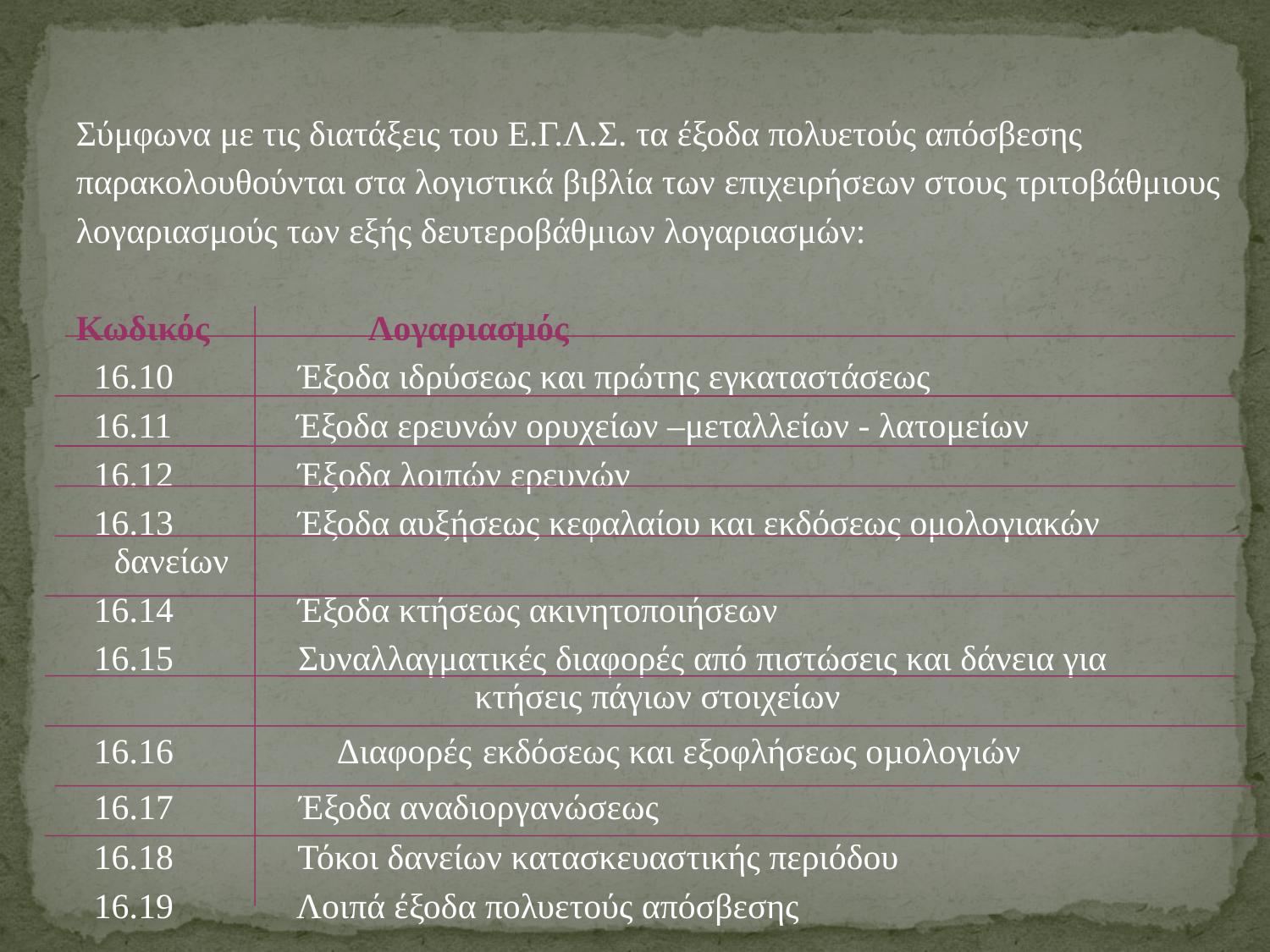

Σύμφωνα με τις διατάξεις του Ε.Γ.Λ.Σ. τα έξοδα πολυετούς απόσβεσης
παρακολουθούνται στα λογιστικά βιβλία των επιχειρήσεων στους τριτοβάθμιους
λογαριασμούς των εξής δευτεροβάθμιων λογαριασμών:

Κωδικός 		Λογαριασμός
  16.10              Έξοδα ιδρύσεως και πρώτης εγκαταστάσεως
  16.11              Έξοδα ερευνών ορυχείων –μεταλλείων - λατομείων
  16.12              Έξoδα λοιπών ερευνών
  16.13              Έξοδα αυξήσεως κεφαλαίου και εκδόσεως ομολογιακών δανείων
  16.14              Έξοδα κτήσεως ακινητοποιήσεων
  16.15              Συναλλαγματικές διαφορές από πιστώσεις και δάνεια για      		            κτήσεις πάγιων στοιχείων
  16.16	           Διαφορές εκδόσεως και εξοφλήσεως οµολογιών
  16.17            Έξοδα αναδιοργανώσεως
  16.18              Τόκοι δανείων κατασκευαστικής περιόδου
  16.19              Λοιπά έξοδα πολυετούς απόσβεσης